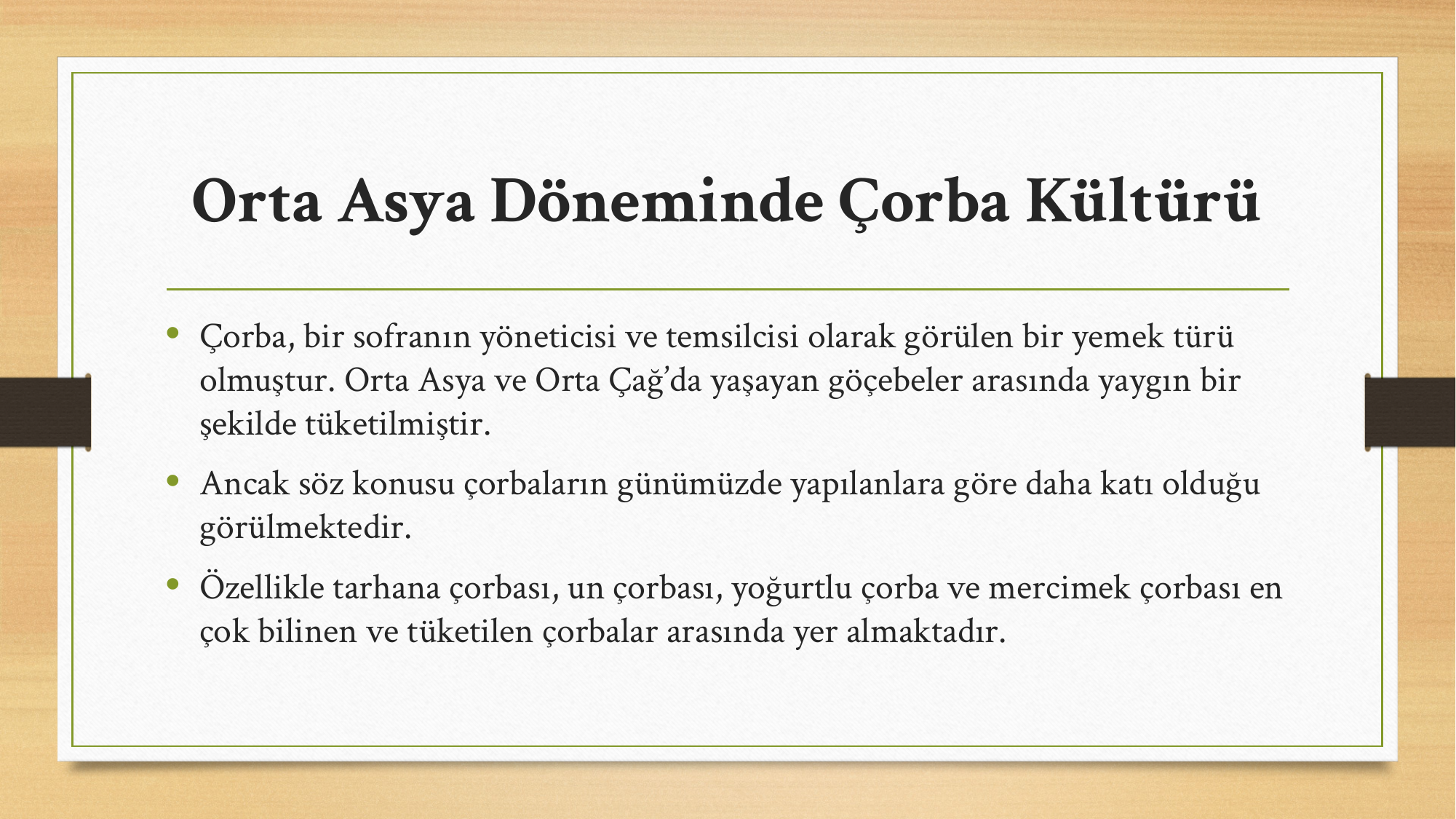

# Orta Asya Döneminde Çorba Kültürü
Çorba, bir sofranın yöneticisi ve temsilcisi olarak görülen bir yemek türü olmuştur. Orta Asya ve Orta Çağ’da yaşayan göçebeler arasında yaygın bir şekilde tüketilmiştir.
Ancak söz konusu çorbaların günümüzde yapılanlara göre daha katı olduğu görülmektedir.
Özellikle tarhana çorbası, un çorbası, yoğurtlu çorba ve mercimek çorbası en çok bilinen ve tüketilen çorbalar arasında yer almaktadır.